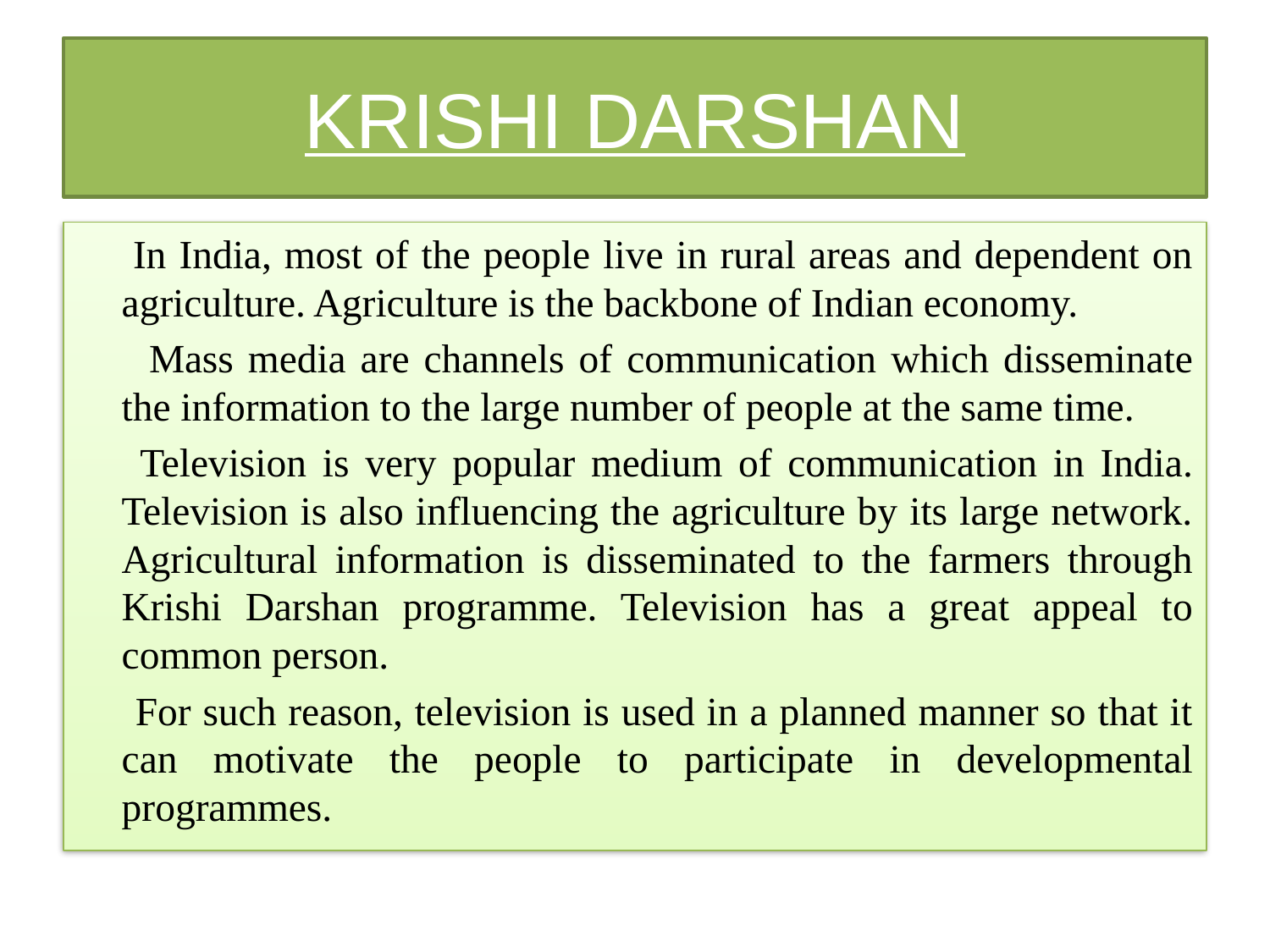

# KRISHI DARSHAN
     In India, most of the people live in rural areas and dependent on agriculture. Agriculture is the backbone of Indian economy.
     Mass media are channels of communication which disseminate the information to the large number of people at the same time.
    Television is very popular medium of communication in India. Television is also influencing the agriculture by its large network. Agricultural information is disseminated to the farmers through Krishi Darshan programme. Television has a great appeal to common person.
     For such reason, television is used in a planned manner so that it can motivate the people to participate in developmental programmes.